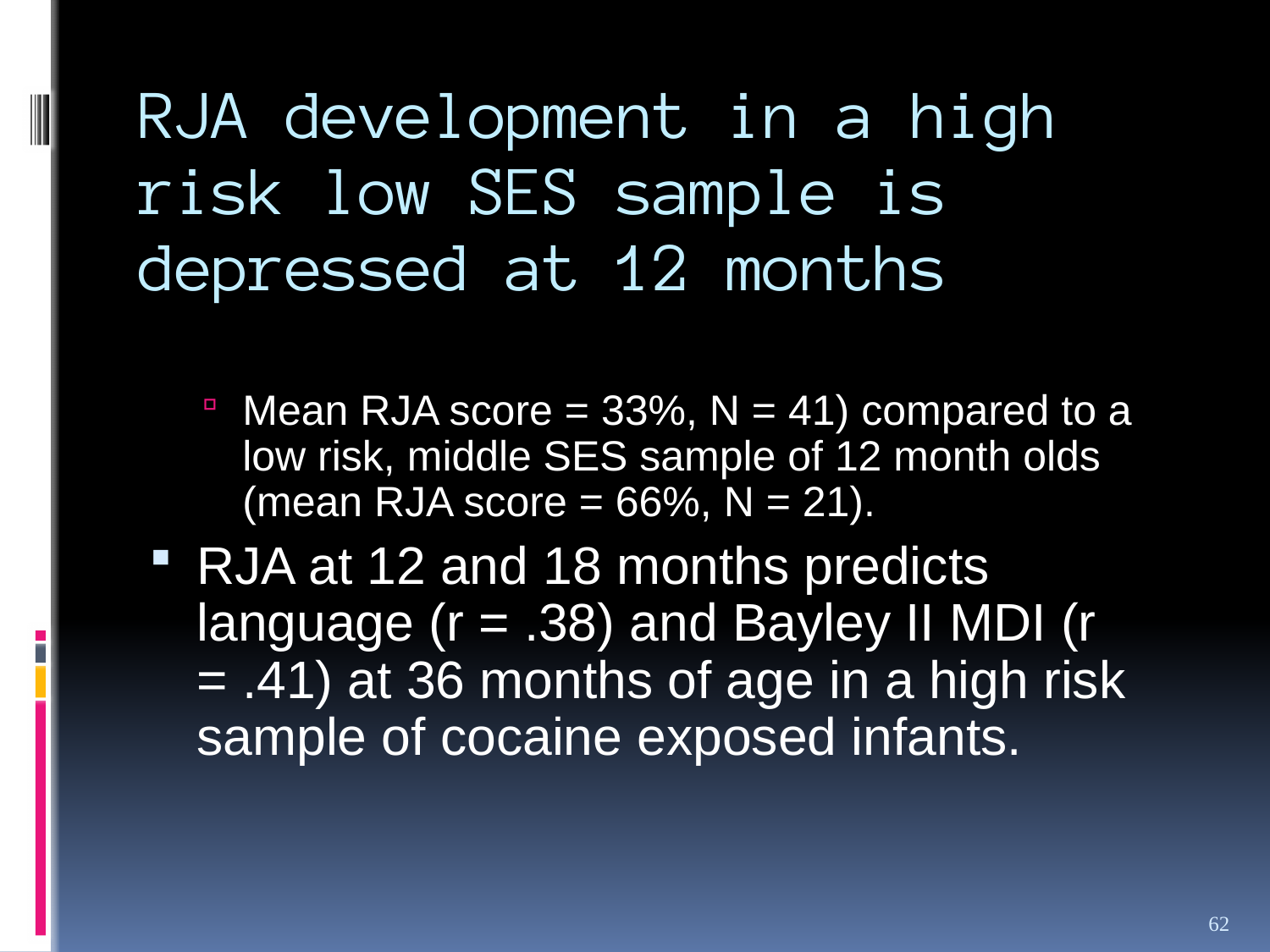

# RJA development in a high risk low SES sample is depressed at 12 months

Mean RJA score = 33%, N = 41) compared to a low risk, middle SES sample of 12 month olds (mean RJA score = 66%, N = 21).
RJA at 12 and 18 months predicts language (r = .38) and Bayley II MDI (r = .41) at 36 months of age in a high risk sample of cocaine exposed infants.
62